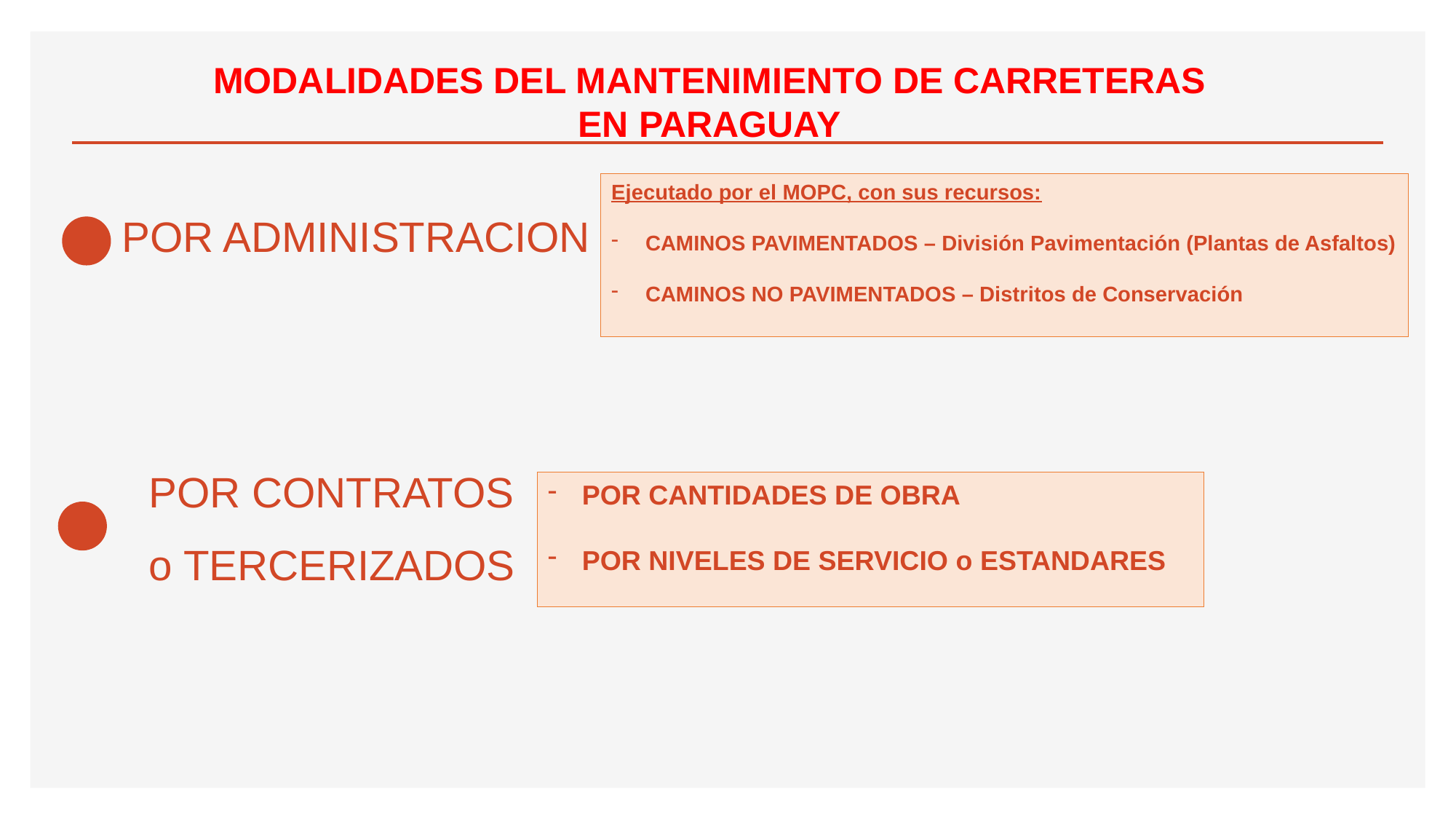

MODALIDADES DEL MANTENIMIENTO DE CARRETERAS
EN PARAGUAY
Ejecutado por el MOPC, con sus recursos:

CAMINOS PAVIMENTADOS – División Pavimentación (Plantas de Asfaltos)

CAMINOS NO PAVIMENTADOS – Distritos de Conservación

POR ADMINISTRACION
POR CANTIDADES DE OBRA

POR NIVELES DE SERVICIO o ESTANDARES

POR CONTRATOS
o TERCERIZADOS